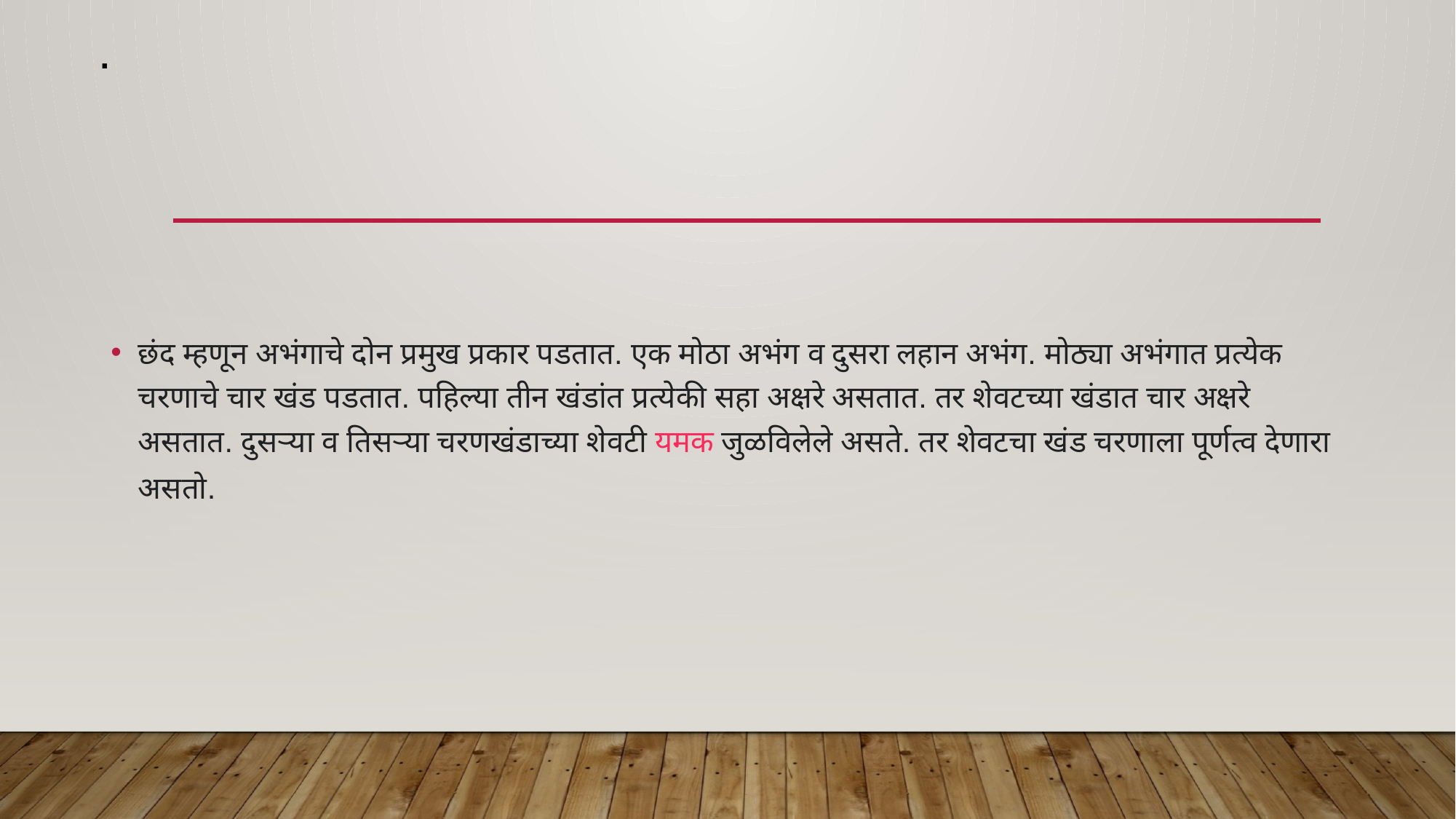

# .

छंद म्हणून अभंगाचे दोन प्रमुख प्रकार पडतात. एक मोठा अभंग व दुसरा लहान अभंग. मोठ्या अभंगात प्रत्येक चरणाचे चार खंड पडतात. पहिल्या तीन खंडांत प्रत्येकी सहा अक्षरे असतात. तर शेवटच्या खंडात चार अक्षरे असतात. दुसऱ्या व तिसऱ्या चरणखंडाच्या शेवटी यमक जुळविलेले असते. तर शेवटचा खंड चरणाला पूर्णत्व देणारा असतो.